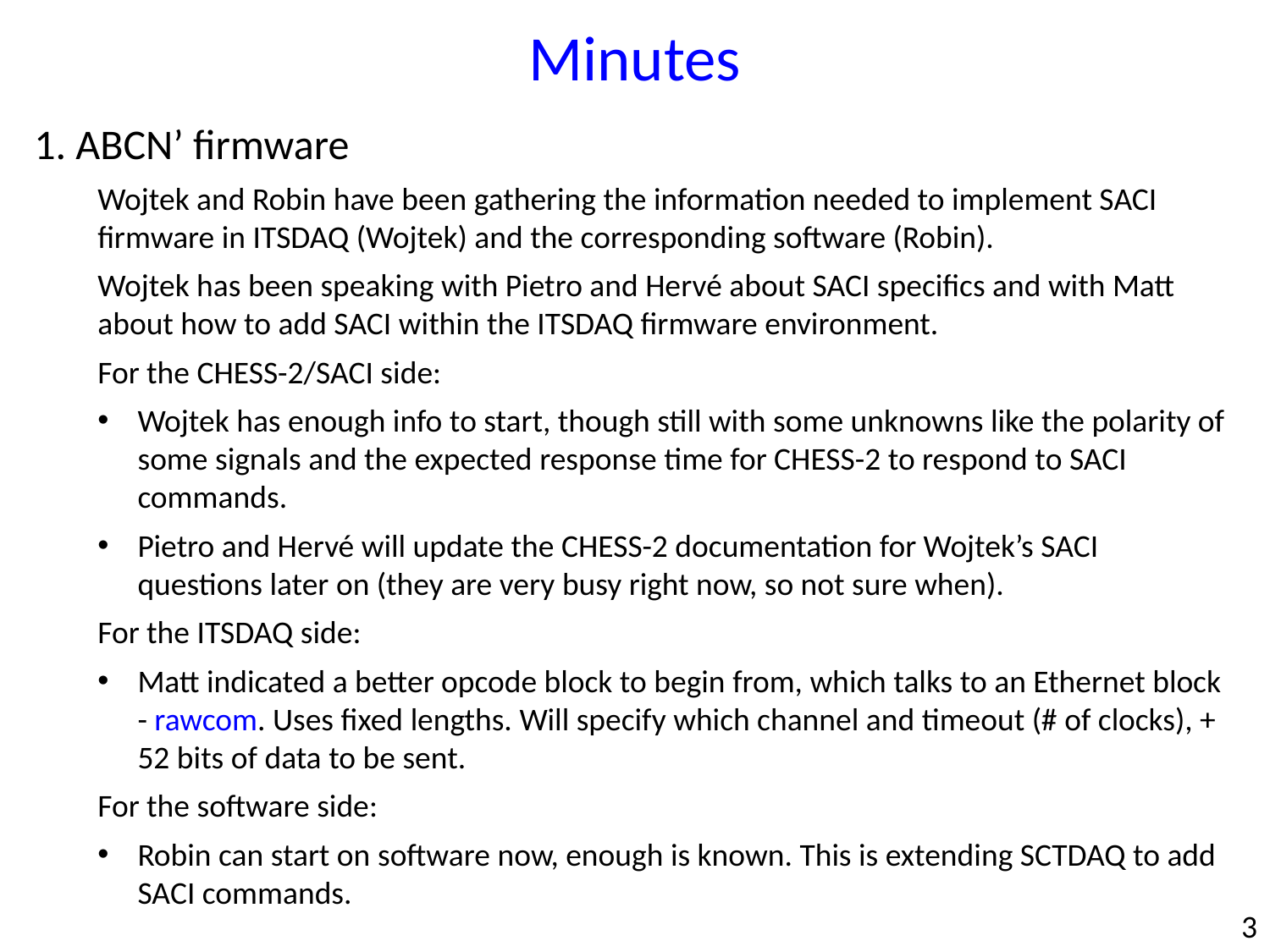

Minutes
1. ABCN’ firmware
Wojtek and Robin have been gathering the information needed to implement SACI firmware in ITSDAQ (Wojtek) and the corresponding software (Robin).
Wojtek has been speaking with Pietro and Hervé about SACI specifics and with Matt about how to add SACI within the ITSDAQ firmware environment.
For the CHESS-2/SACI side:
Wojtek has enough info to start, though still with some unknowns like the polarity of some signals and the expected response time for CHESS-2 to respond to SACI commands.
Pietro and Hervé will update the CHESS-2 documentation for Wojtek’s SACI questions later on (they are very busy right now, so not sure when).
For the ITSDAQ side:
Matt indicated a better opcode block to begin from, which talks to an Ethernet block - rawcom. Uses fixed lengths. Will specify which channel and timeout (# of clocks), + 52 bits of data to be sent.
For the software side:
Robin can start on software now, enough is known. This is extending SCTDAQ to add SACI commands.
3